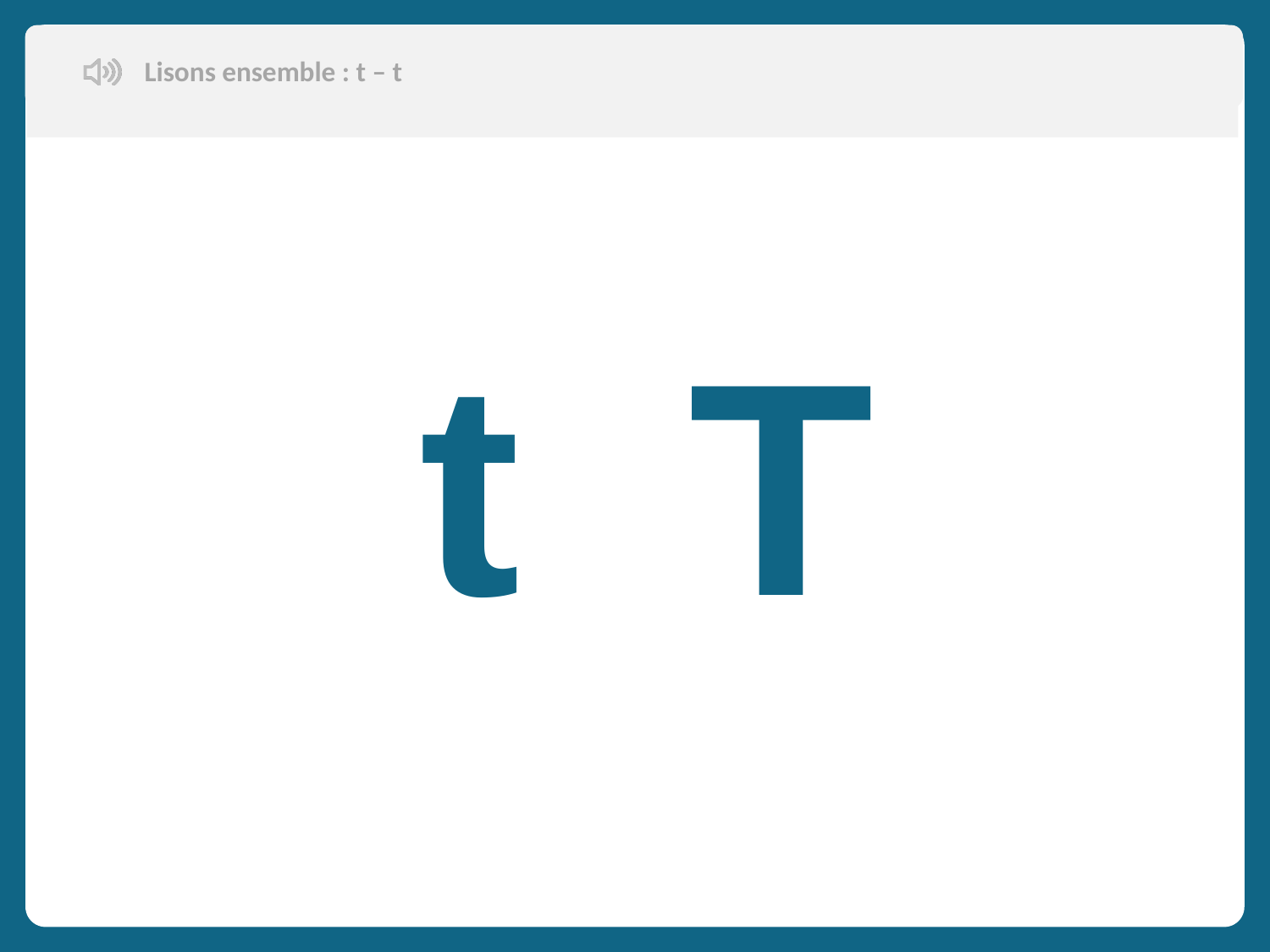

Lisons ensemble : t – t

Aujourd’hui, nous allons apprendre de nouveaux mots en français.

t  T